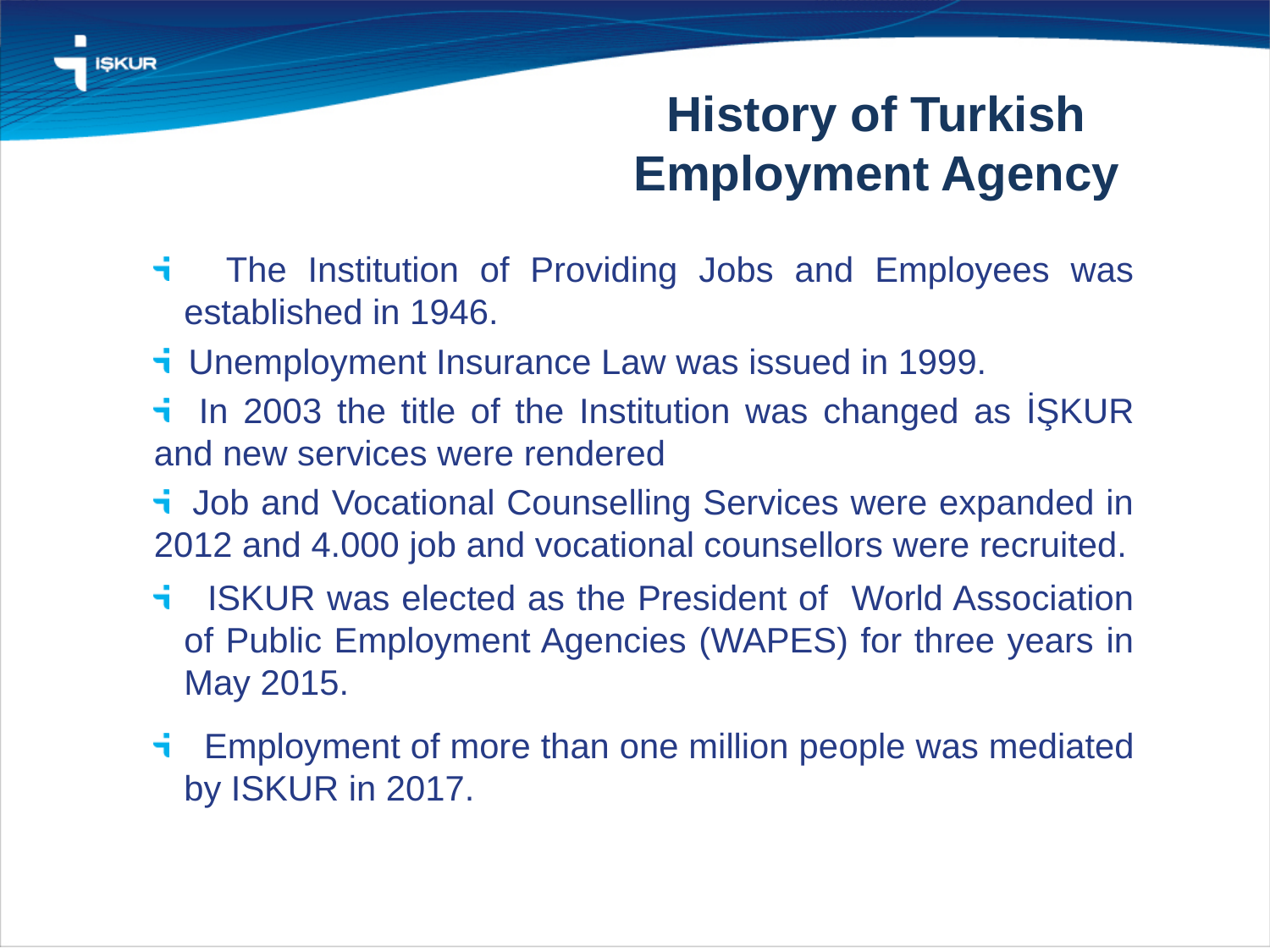

History of Turkish Employment Agency
  The Institution of Providing Jobs and Employees was established in 1946.
  Unemployment Insurance Law was issued in 1999.
  In 2003 the title of the Institution was changed as İŞKUR and new services were rendered
  Job and Vocational Counselling Services were expanded in 2012 and 4.000 job and vocational counsellors were recruited.
  ISKUR was elected as the President of  World Association of Public Employment Agencies (WAPES) for three years in May 2015.
  Employment of more than one million people was mediated by ISKUR in 2017.